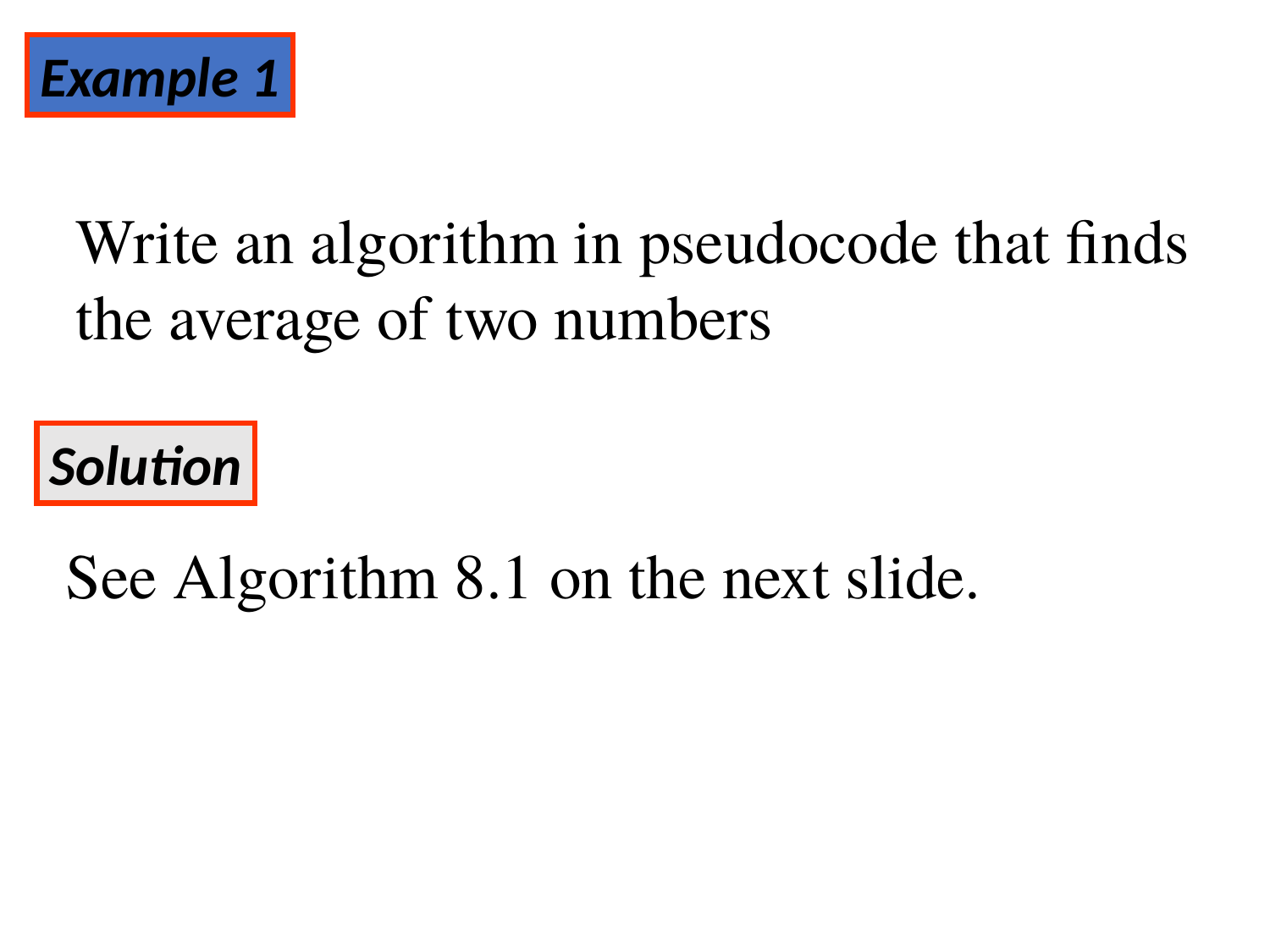

Example 1
Write an algorithm in pseudocode that finds the average of two numbers
Solution
See Algorithm 8.1 on the next slide.